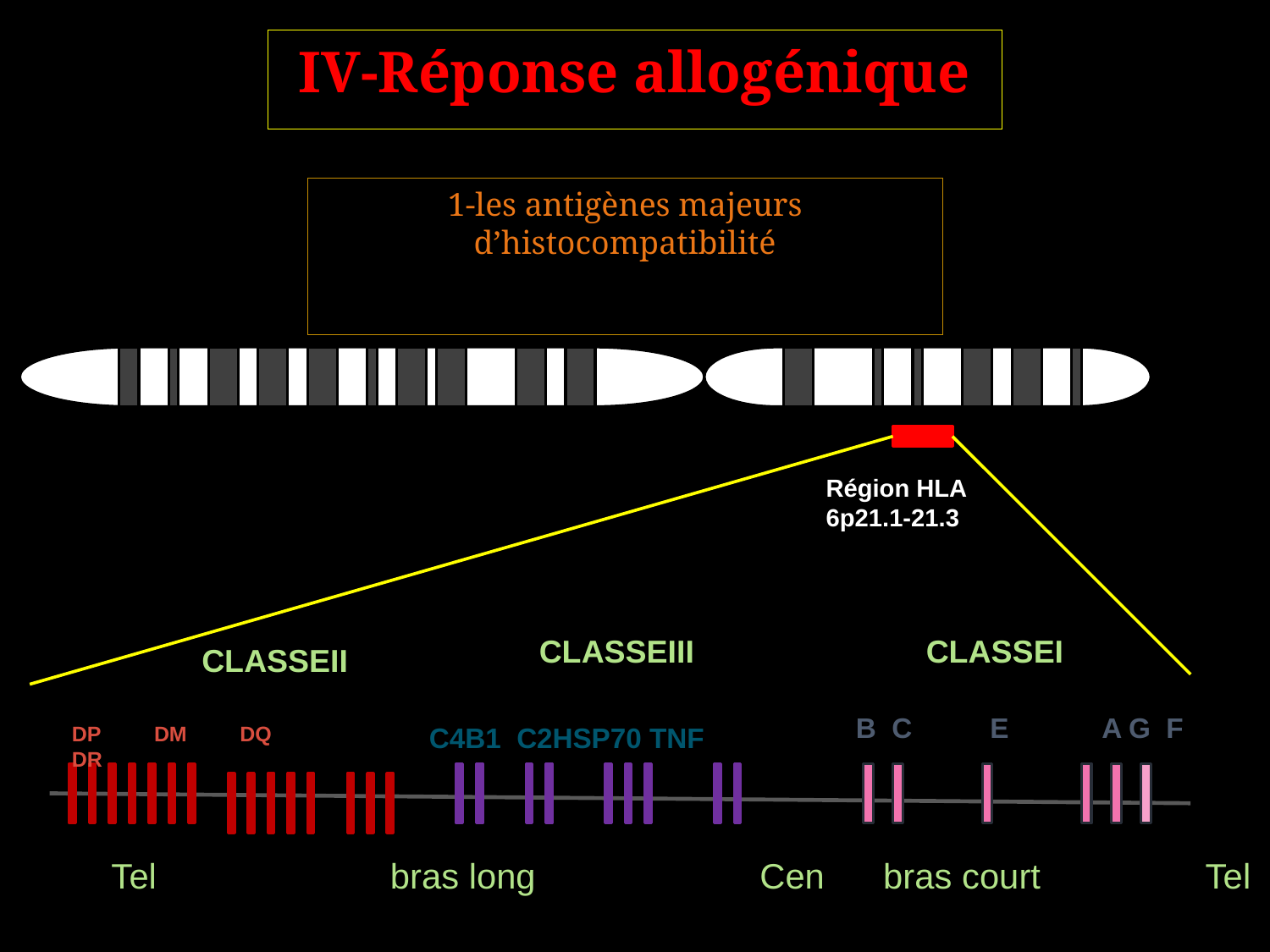

# IV-Réponse allogénique
1-les antigènes majeurs d’histocompatibilité
          Tel                        bras long                       Cen      bras court                 Tel

Région HLA
6p21.1-21.3

CLASSEIII
CLASSEI
CLASSEII
B  C          E            A G  F
DP         DM         DQ                DR
C4B1  C2HSP70 TNF